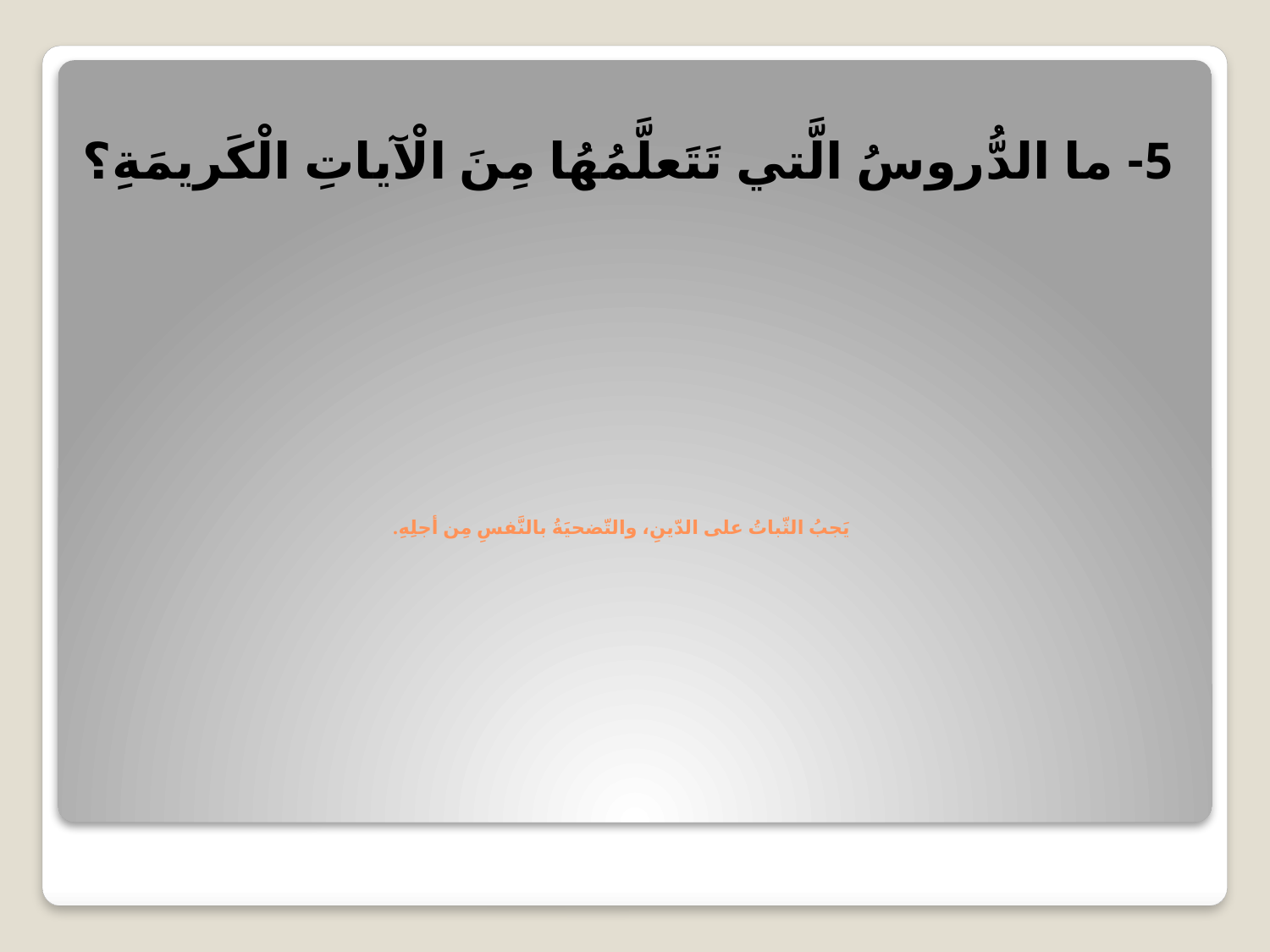

5- ما الدُّروسُ الَّتي تَتَعلَّمُهُا مِنَ الْآياتِ الْكَريمَةِ؟

# يَجبُ الثّباتُ على الدّينِ، والتّضحيَةُ بالنَّفسِ مِن أجلِهِ.